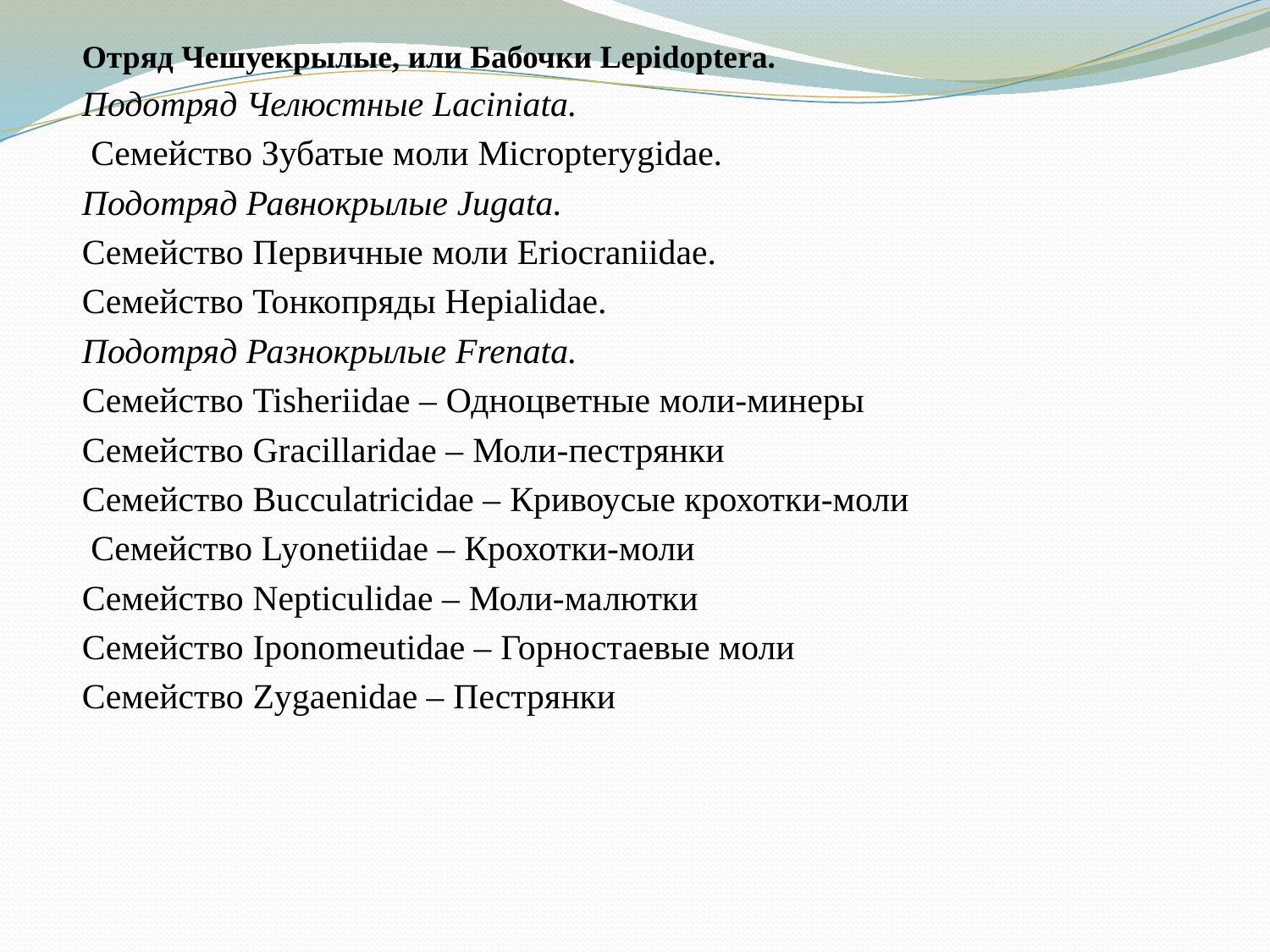

Отряд Чешуекрылые, или Бабочки Lepidoptera.
Подотряд Челюстные Laciniata.
 Семейство Зубатые моли Micropterygidae.
Подотряд Равнокрылые Jugata.
Семейство Первичные моли Eriocraniidae.
Семейство Тонкопряды Hepialidae.
Подотряд Разнокрылые Frenata.
Семейство Tisheriidae – Одноцветные моли-минеры
Семейство Gracillaridae – Моли-пестрянки
Семейство Bucculatricidae – Кривоусые крохотки-моли
 Семейство Lyonetiidae – Крохотки-моли
Семейство Nepticulidae – Моли-малютки
Семейство Iponomeutidae – Горностаевые моли
Семейство Zygaеnidae – Пестрянки